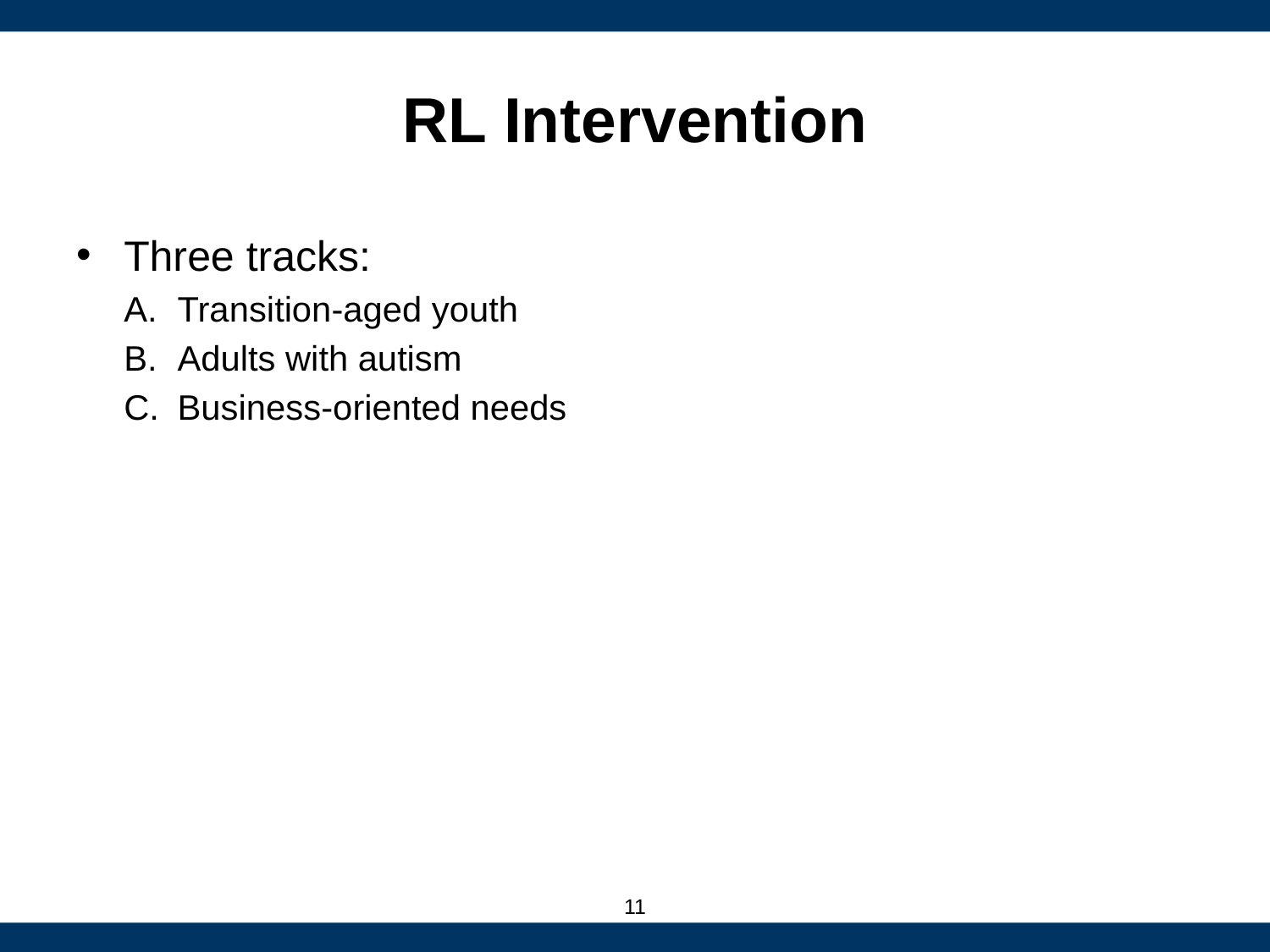

# RL Intervention
Three tracks:
Transition-aged youth
Adults with autism
Business-oriented needs

11